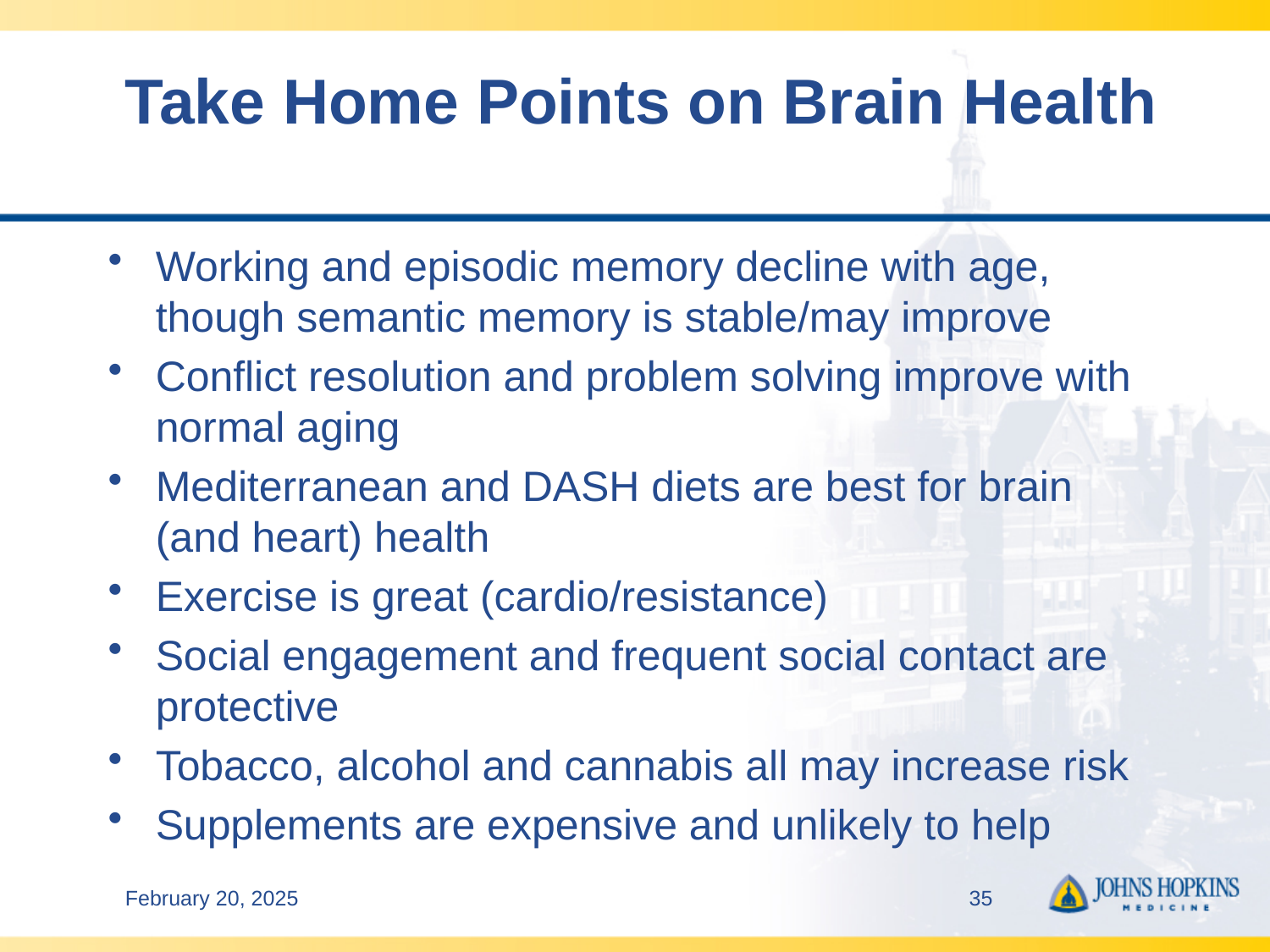

# Take Home Points on Brain Health
Working and episodic memory decline with age, though semantic memory is stable/may improve
Conflict resolution and problem solving improve with normal aging
Mediterranean and DASH diets are best for brain (and heart) health
Exercise is great (cardio/resistance)
Social engagement and frequent social contact are protective
Tobacco, alcohol and cannabis all may increase risk
Supplements are expensive and unlikely to help
February 20, 2025
35